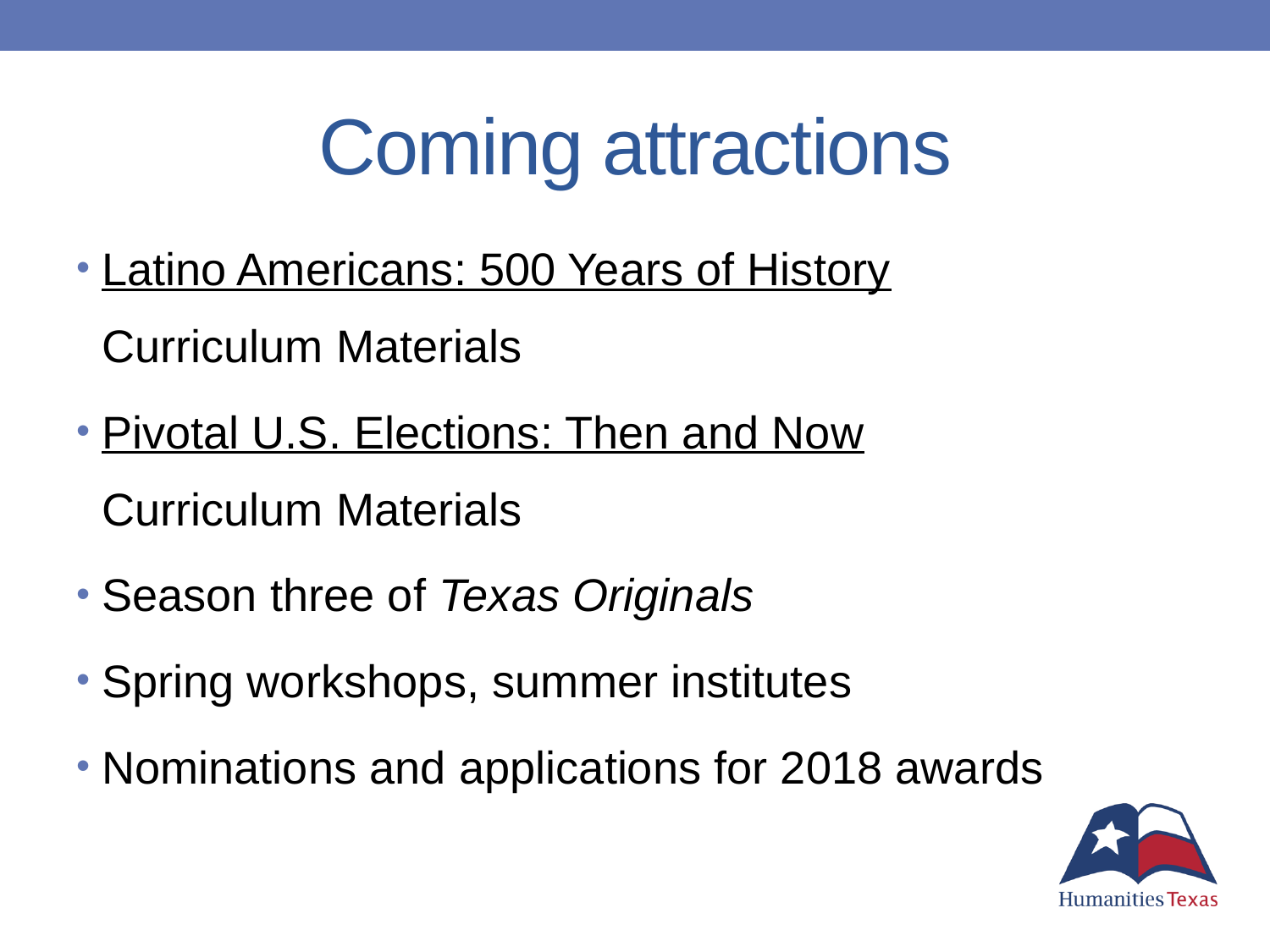

# Coming attractions
Latino Americans: 500 Years of History Curriculum Materials
Pivotal U.S. Elections: Then and Now Curriculum Materials
Season three of Texas Originals
Spring workshops, summer institutes
Nominations and applications for 2018 awards